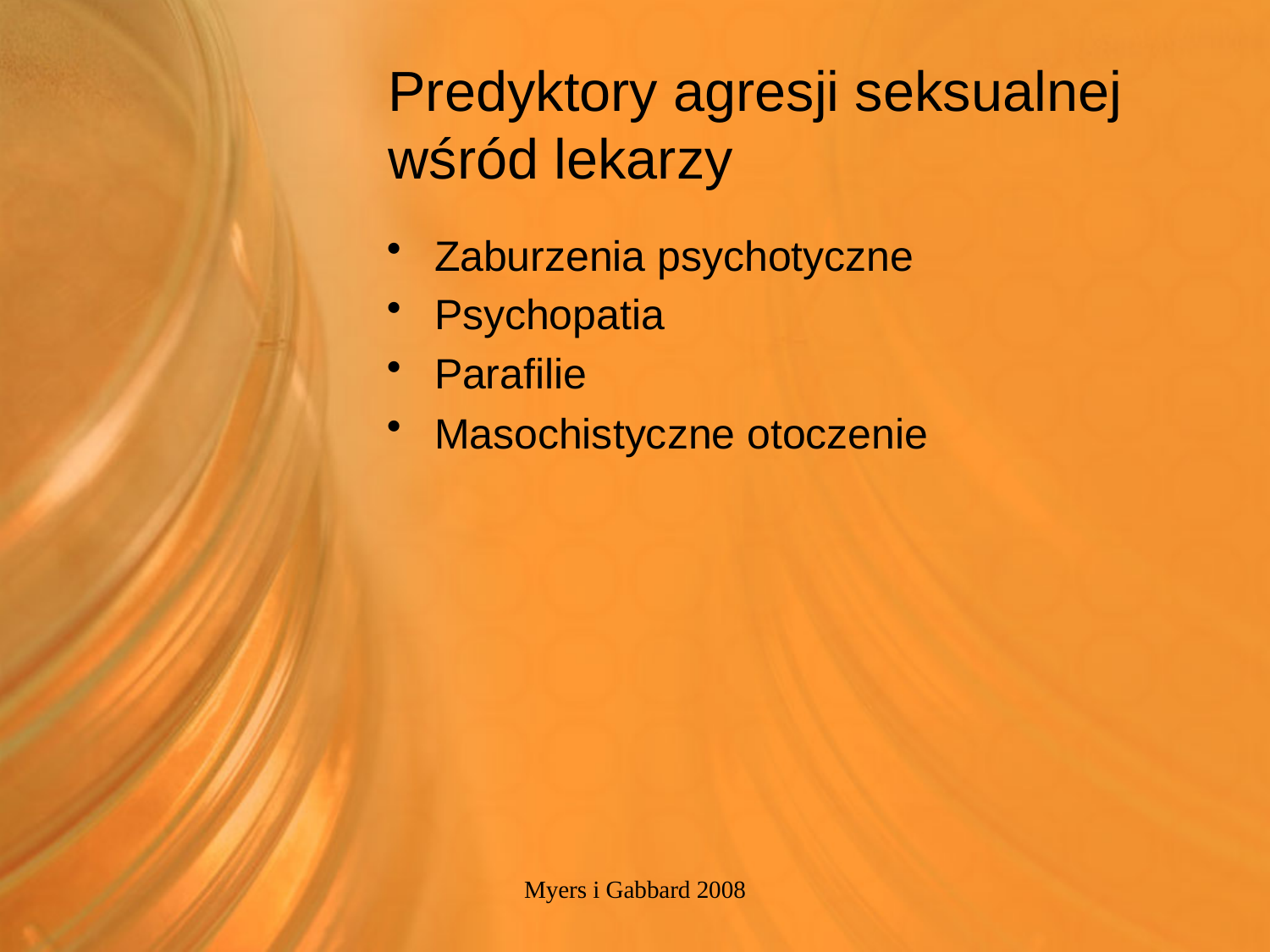

# Predyktory agresji seksualnej wśród lekarzy
Zaburzenia psychotyczne
Psychopatia
Parafilie
Masochistyczne otoczenie
Myers i Gabbard 2008